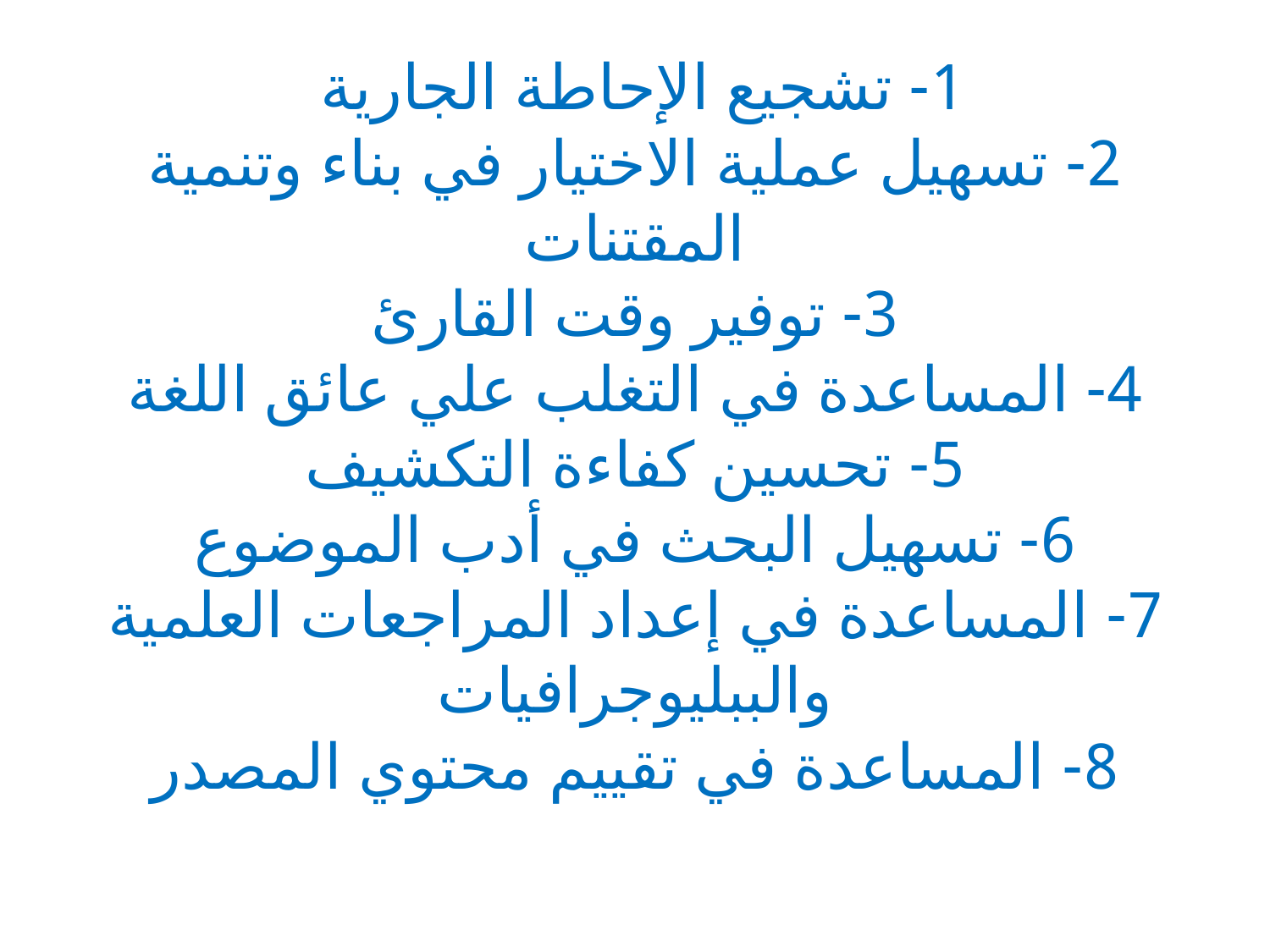

# 1- تشجيع الإحاطة الجارية 2- تسهيل عملية الاختيار في بناء وتنمية المقتنات 3- توفير وقت القارئ 4- المساعدة في التغلب علي عائق اللغة 5- تحسين كفاءة التكشيف 6- تسهيل البحث في أدب الموضوع 7- المساعدة في إعداد المراجعات العلمية والببليوجرافيات 8- المساعدة في تقييم محتوي المصدر